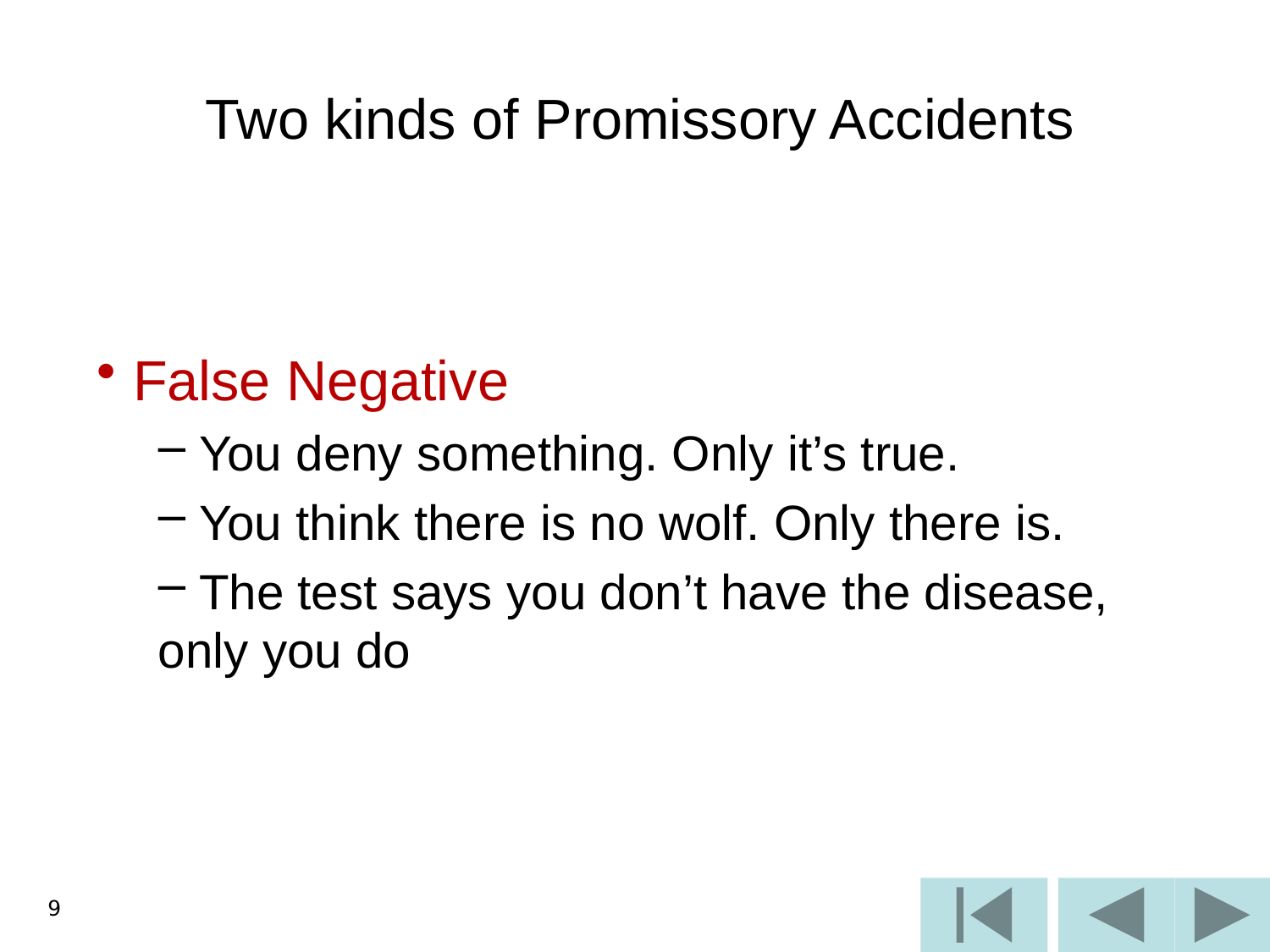

# Two kinds of Promissory Accidents

 False Negative
 You deny something. Only it’s true.
 You think there is no wolf. Only there is.
 The test says you don’t have the disease, only you do

9